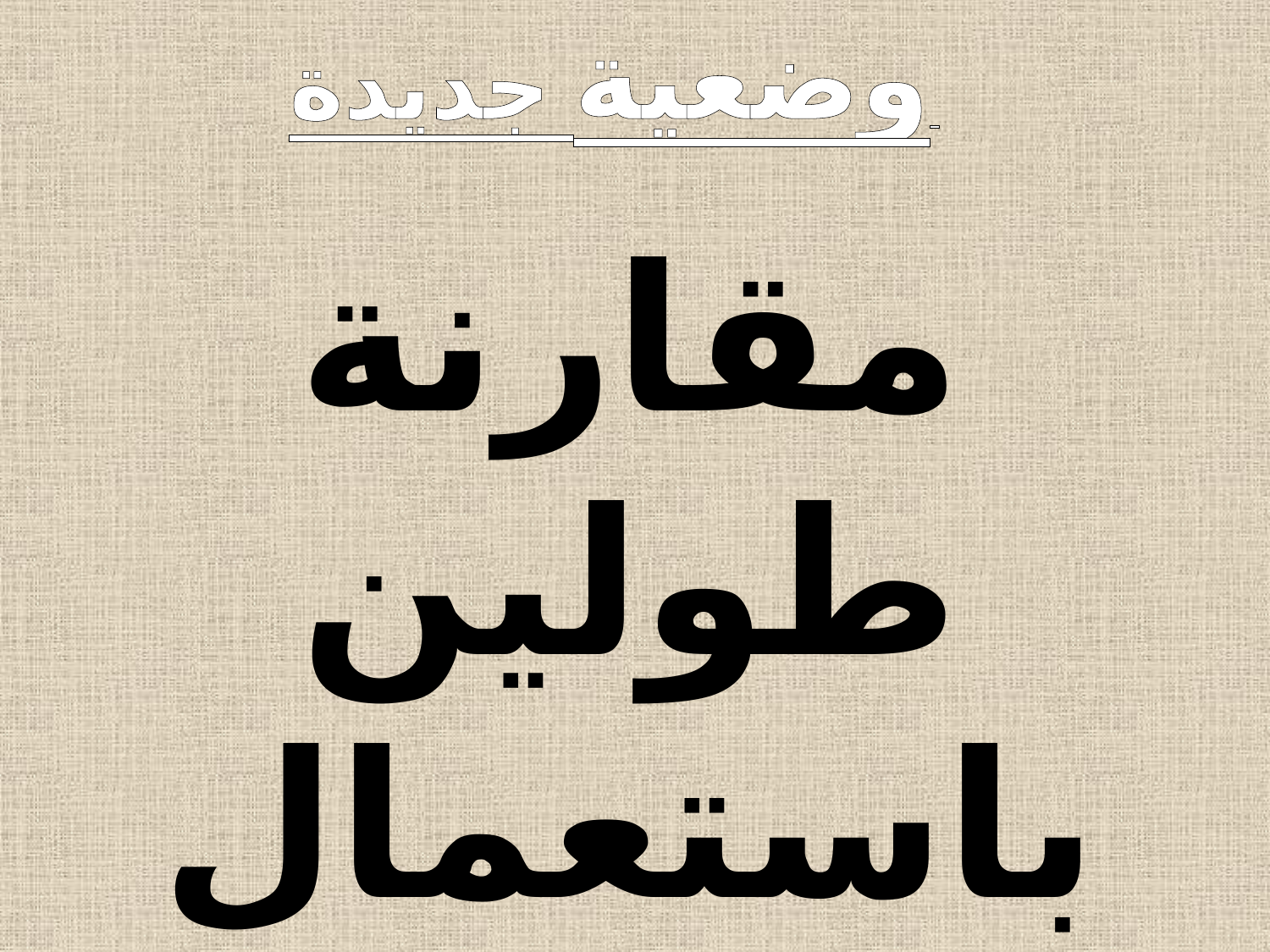

# وضعية جديدة
مقارنة طولين باستعمال
 شريط ورقي